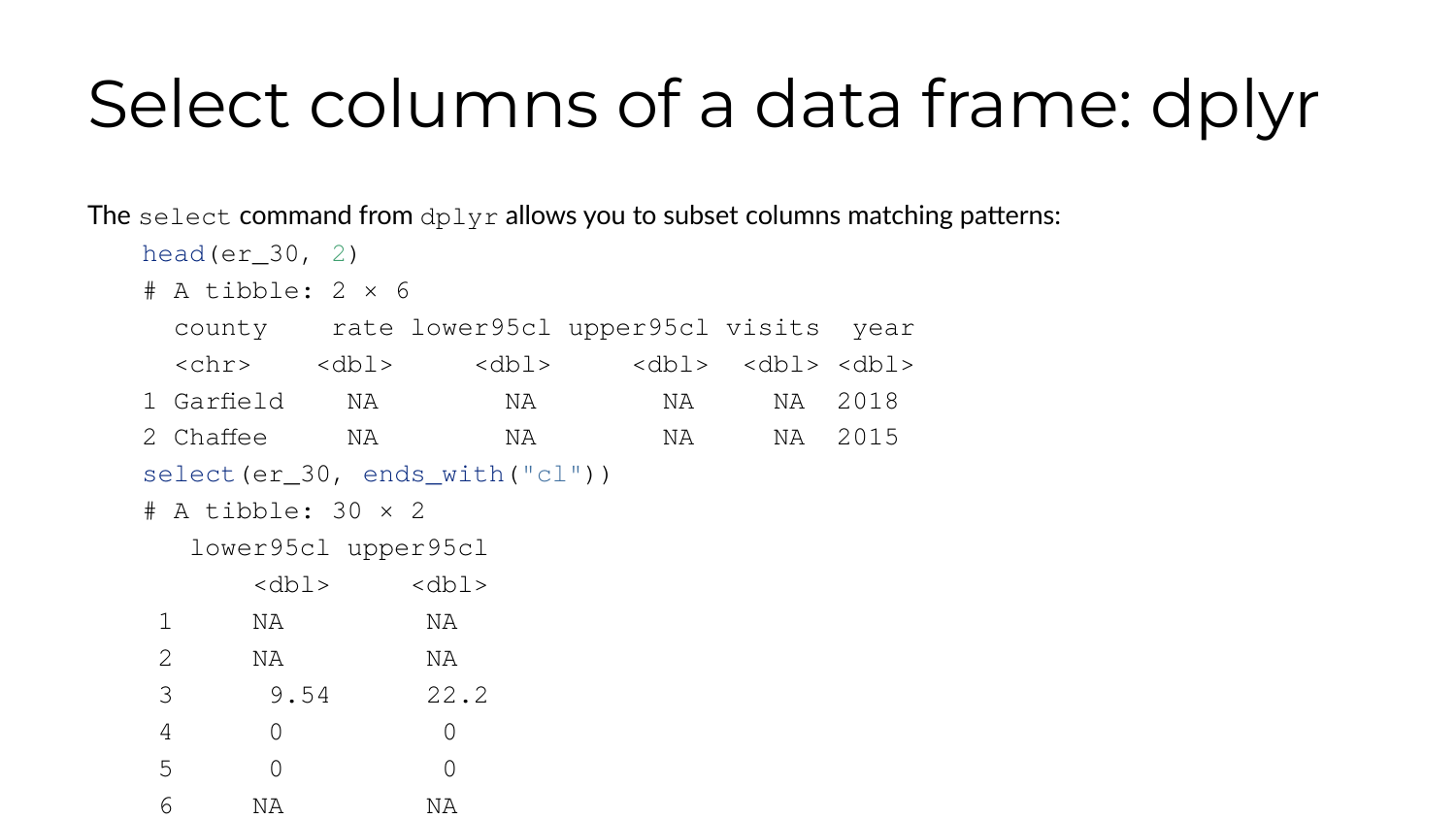

# Select columns of a data frame: dplyr
The select command from dplyr allows you to subset columns matching patterns:
head(er_30, 2)
# A tibble: 2 × 6
  county    rate lower95cl upper95cl visits  year
  <chr>    <dbl>     <dbl>     <dbl>  <dbl> <dbl>
1 Garfield    NA        NA        NA     NA  2018
2 Chaffee     NA        NA        NA     NA  2015
select(er_30, ends_with("cl"))
# A tibble: 30 × 2
   lower95cl upper95cl
       <dbl>     <dbl>
 1     NA         NA
 2     NA         NA
 3      9.54      22.2
 4      0          0
 5      0          0
 6     NA         NA
 7     NA         NA
 8      0          0
 9     NA         NA
10      0          0
# ℹ 20 more rows